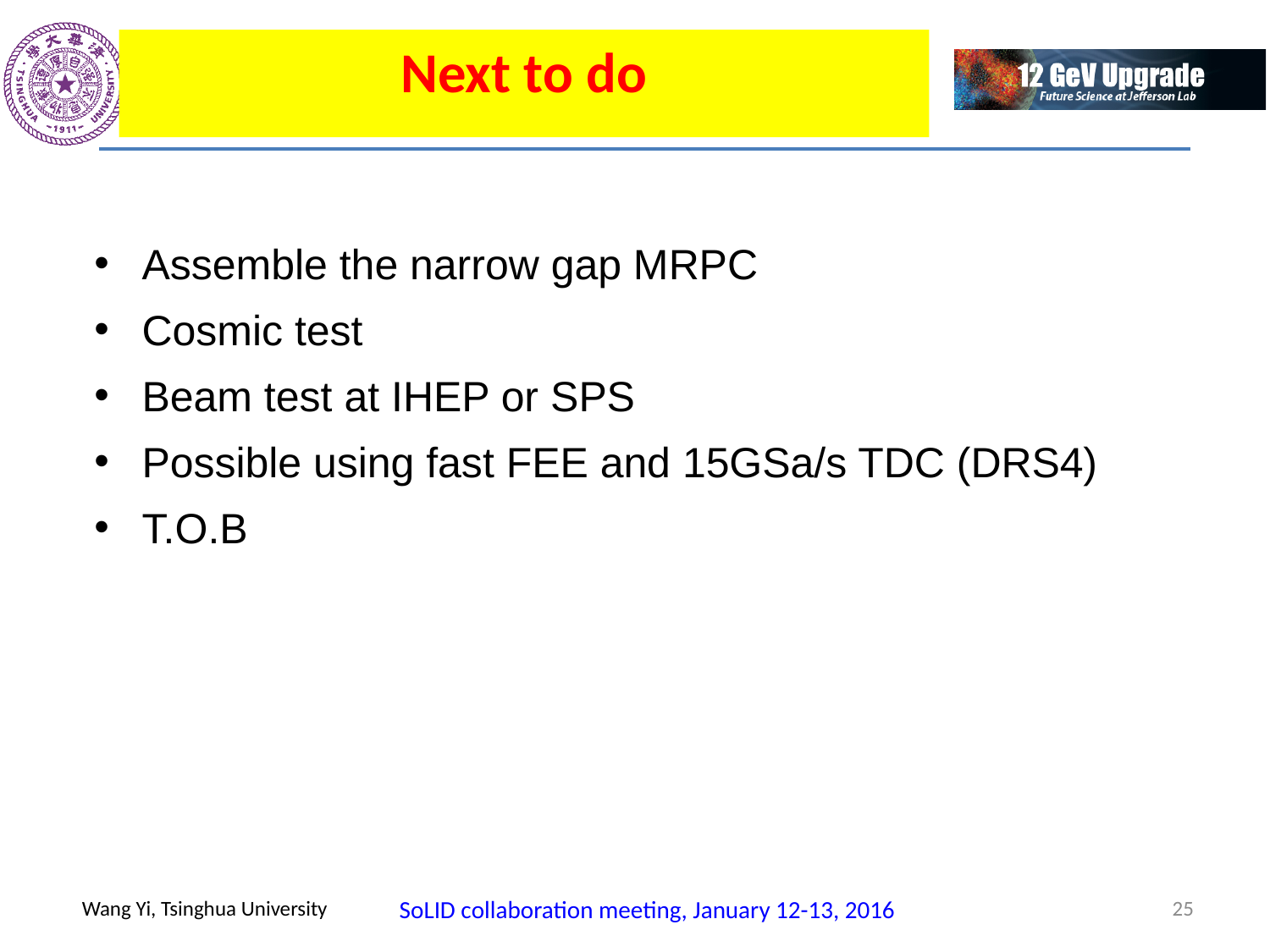

Next to do
Assemble the narrow gap MRPC
Cosmic test
Beam test at IHEP or SPS
Possible using fast FEE and 15GSa/s TDC (DRS4)
T.O.B

25